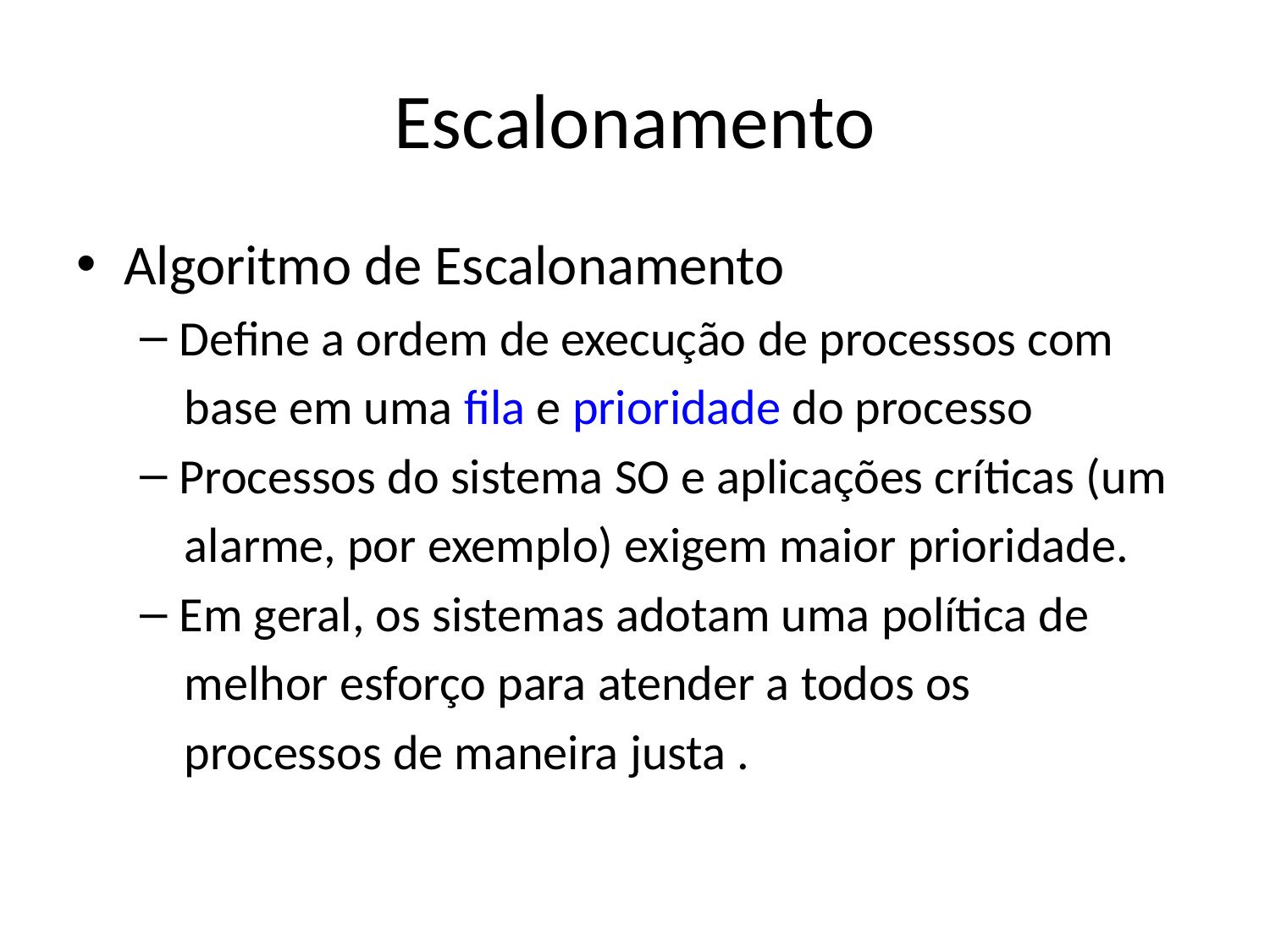

# Escalonamento
Algoritmo de Escalonamento
Define a ordem de execução de processos com
    base em uma fila e prioridade do processo
Processos do sistema SO e aplicações críticas (um
    alarme, por exemplo) exigem maior prioridade.
Em geral, os sistemas adotam uma política de
    melhor esforço para atender a todos os
    processos de maneira justa .